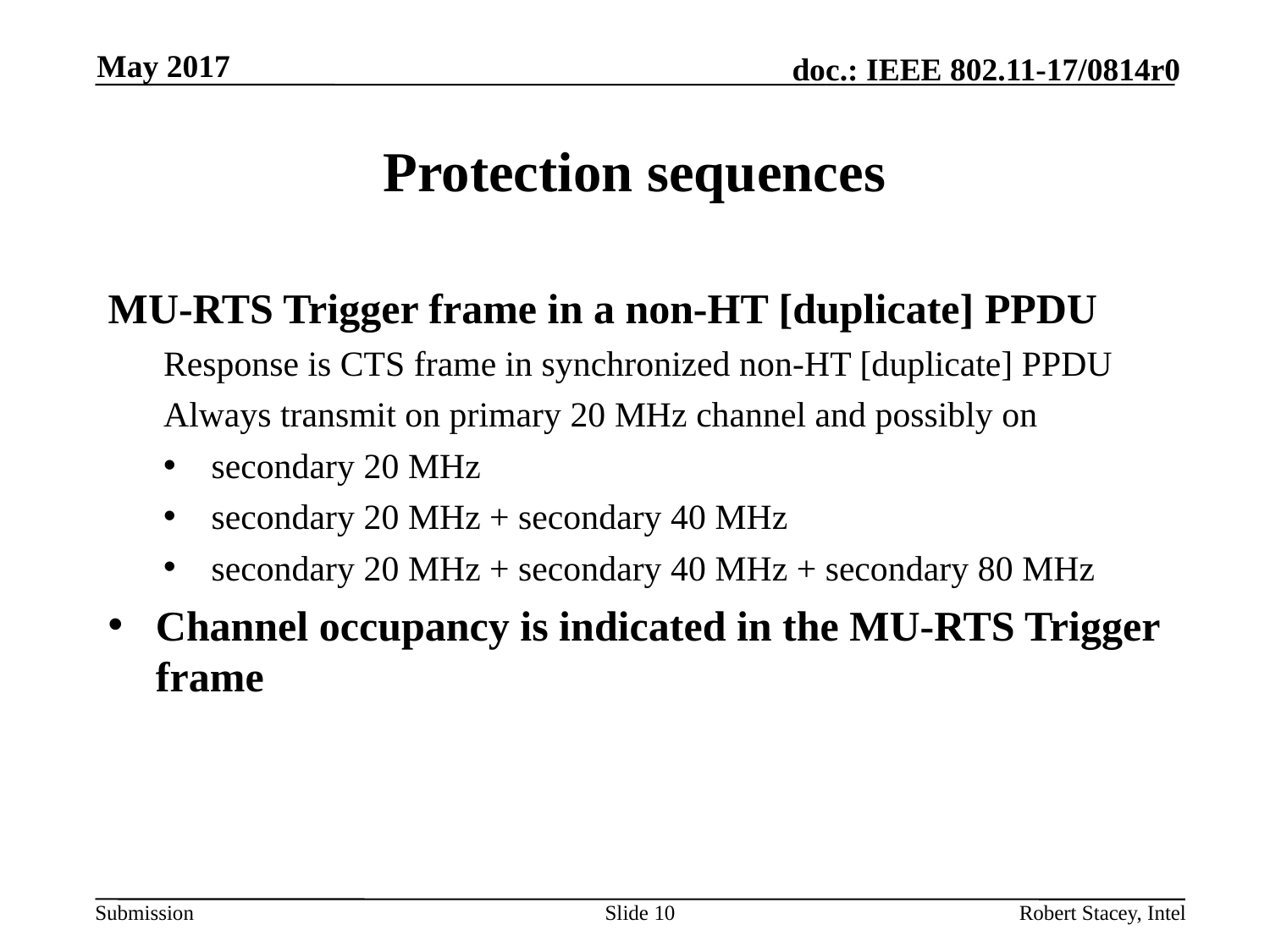

May 2017
# Protection sequences
MU-RTS Trigger frame in a non-HT [duplicate] PPDU
Response is CTS frame in synchronized non-HT [duplicate] PPDU
Always transmit on primary 20 MHz channel and possibly on
secondary 20 MHz
secondary 20 MHz + secondary 40 MHz
secondary 20 MHz + secondary 40 MHz + secondary 80 MHz
Channel occupancy is indicated in the MU-RTS Trigger frame
Slide 10
Robert Stacey, Intel